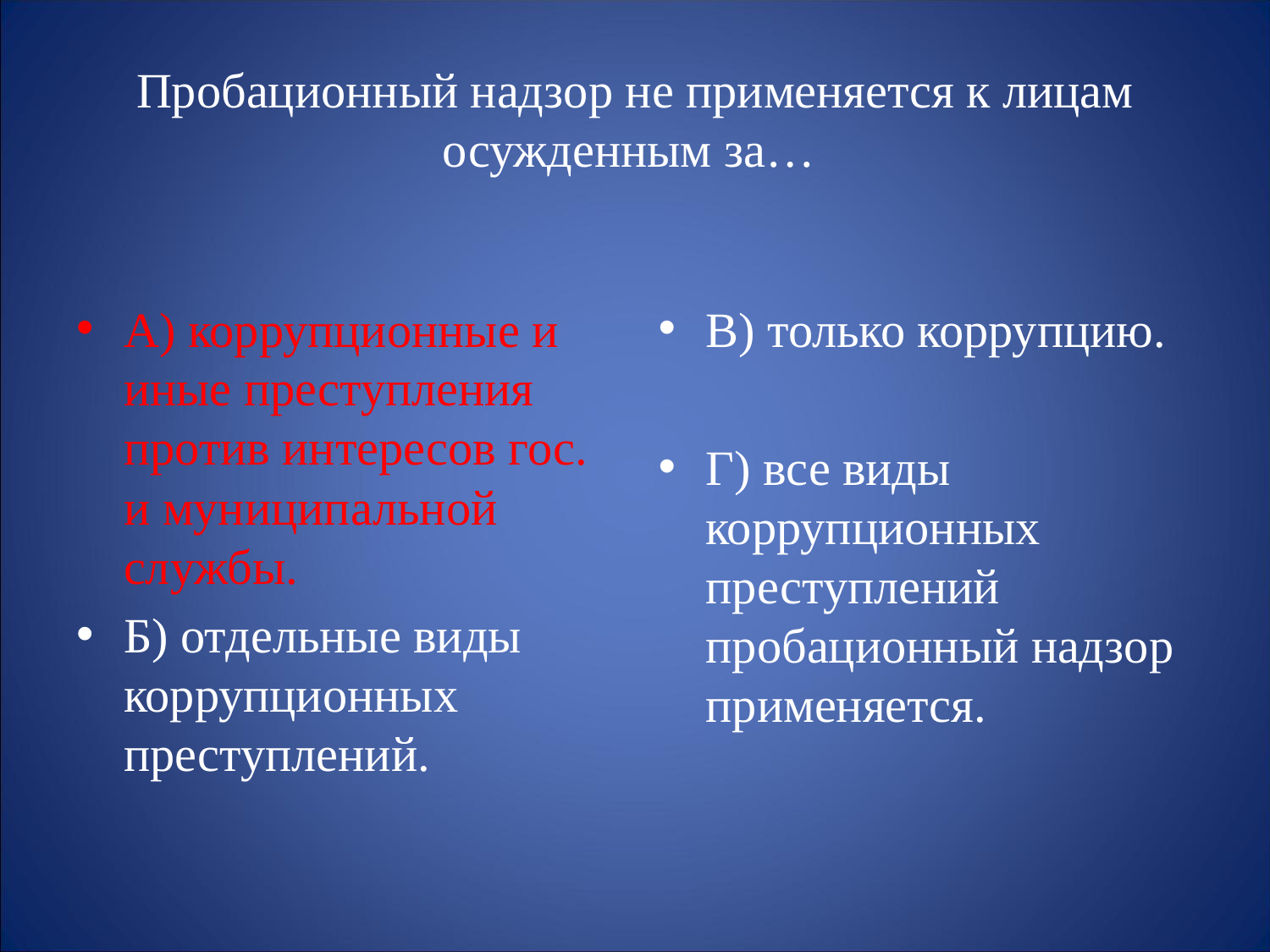

# Пробационный надзор не применяется к лицам осужденным за…

А) коррупционные и иные преступления против интересов гос. и муниципальной службы.
Б) отдельные виды коррупционных преступлений.

В) только коррупцию.

Г) все виды коррупционных преступлений пробационный надзор применяется.